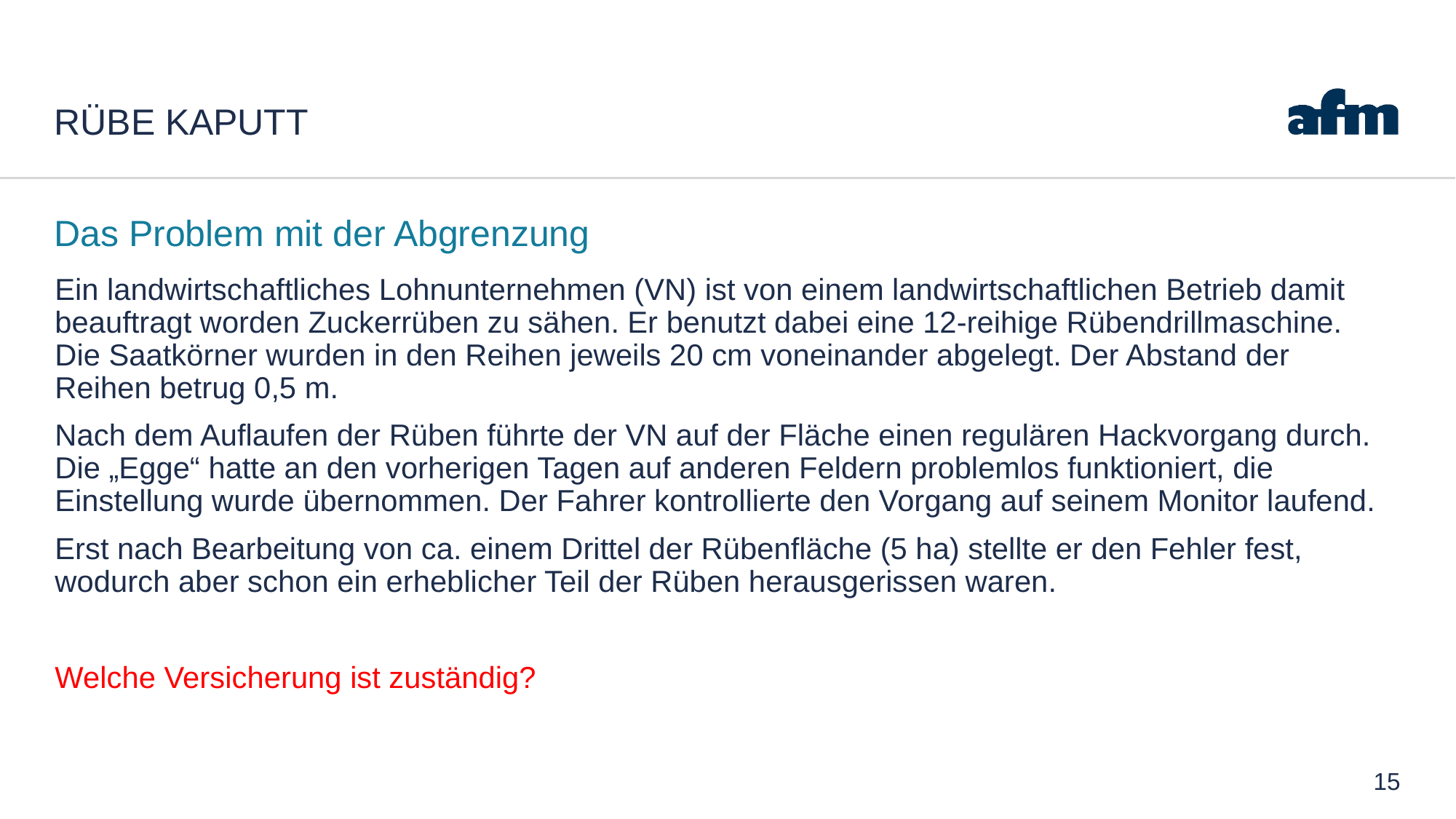

# rübe kaputt
Das Problem mit der Abgrenzung
Ein landwirtschaftliches Lohnunternehmen (VN) ist von einem landwirtschaftlichen Betrieb damit beauftragt worden Zuckerrüben zu sähen. Er benutzt dabei eine 12-reihige Rübendrillmaschine. Die Saatkörner wurden in den Reihen jeweils 20 cm voneinander abgelegt. Der Abstand der Reihen betrug 0,5 m.
Nach dem Auflaufen der Rüben führte der VN auf der Fläche einen regulären Hackvorgang durch. Die „Egge“ hatte an den vorherigen Tagen auf anderen Feldern problemlos funktioniert, die Einstellung wurde übernommen. Der Fahrer kontrollierte den Vorgang auf seinem Monitor laufend.
Erst nach Bearbeitung von ca. einem Drittel der Rübenfläche (5 ha) stellte er den Fehler fest, wodurch aber schon ein erheblicher Teil der Rüben herausgerissen waren.

Welche Versicherung ist zuständig?

15